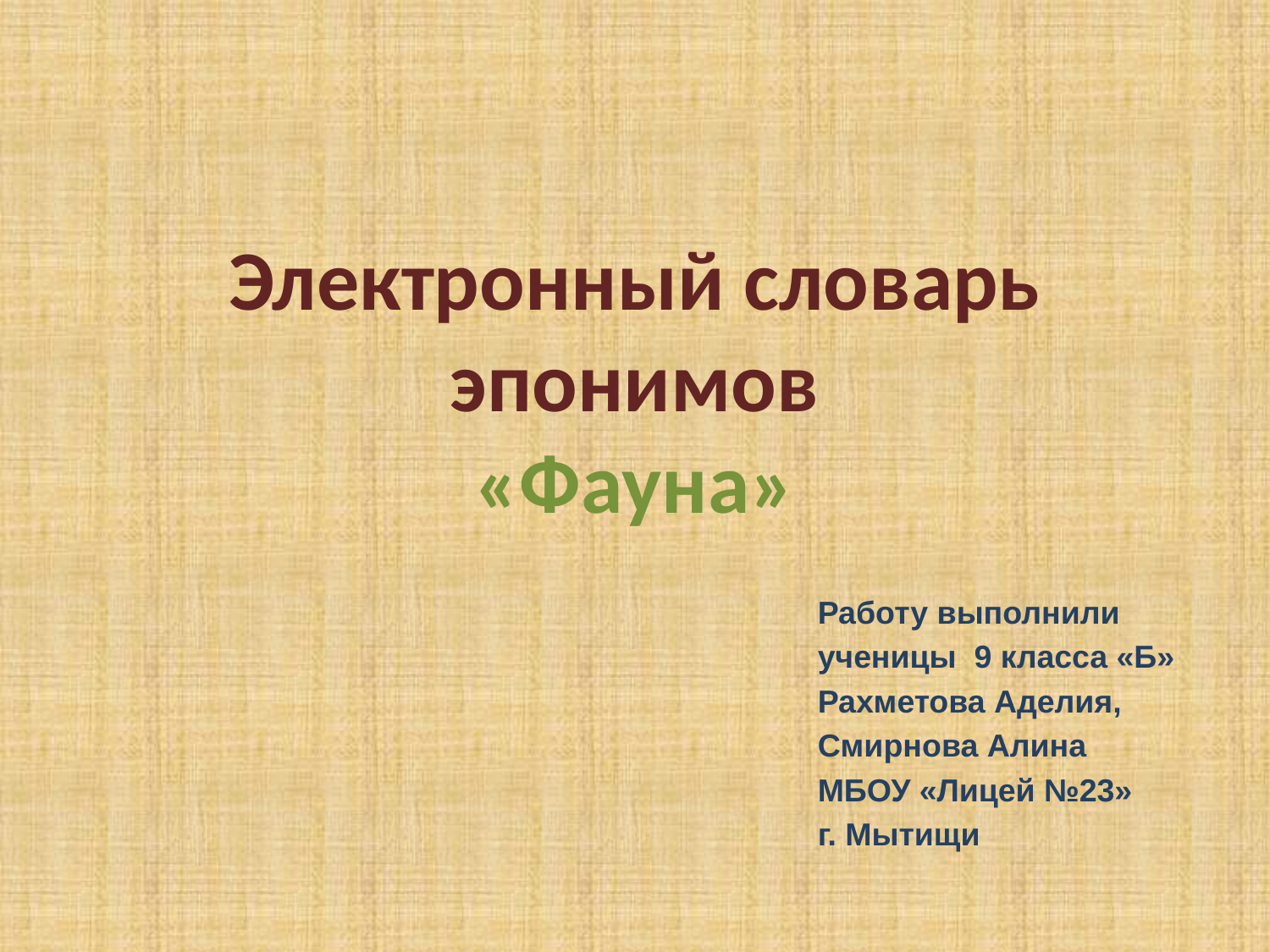

# Электронный словарь эпонимов «Фауна»
Работу выполнили
ученицы  9 класса «Б»
Рахметова Аделия,
Смирнова Алина
МБОУ «Лицей №23»
г. Мытищи